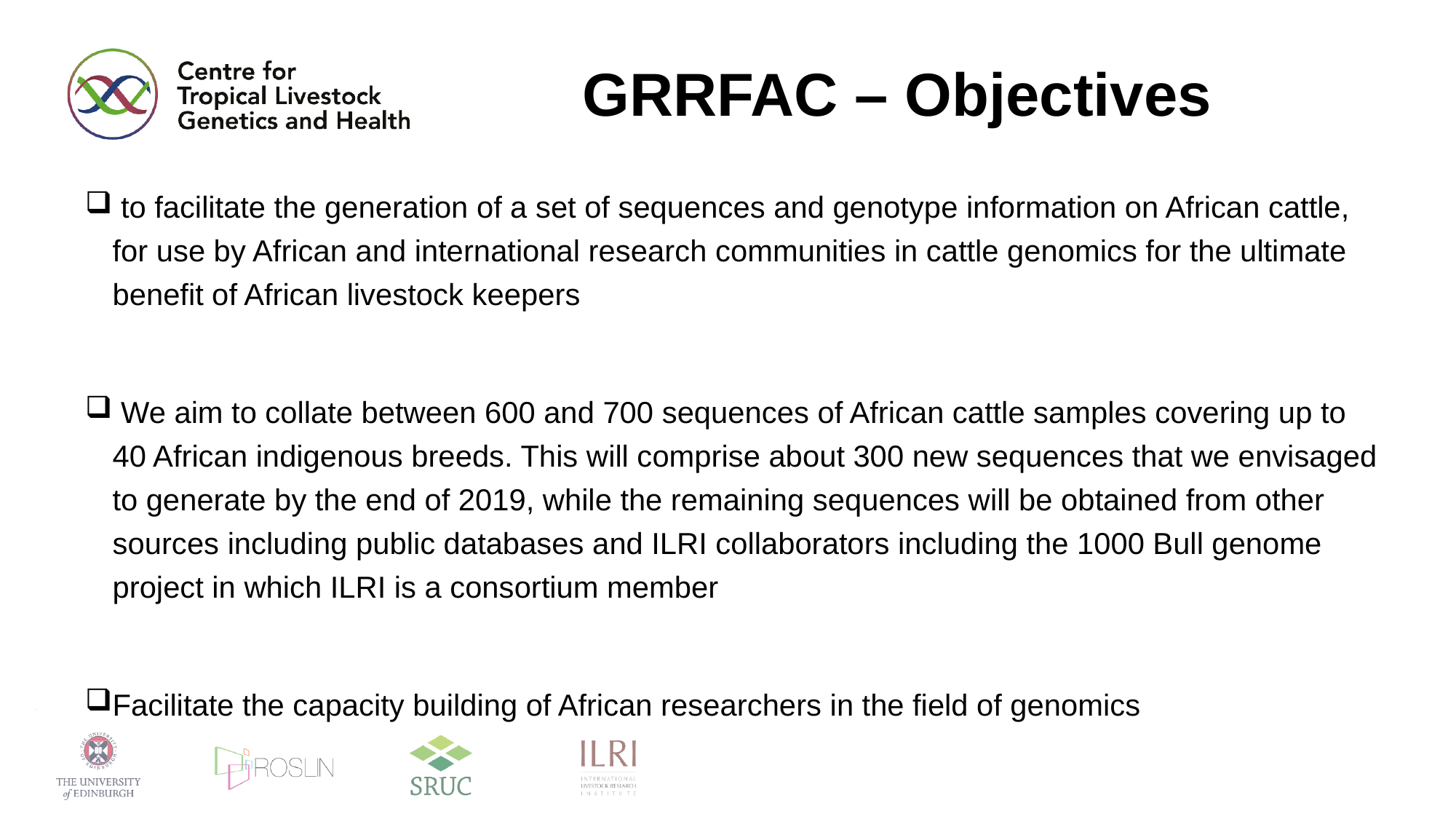

GRRFAC – Objectives
 to facilitate the generation of a set of sequences and genotype information on African cattle, for use by African and international research communities in cattle genomics for the ultimate benefit of African livestock keepers

 We aim to collate between 600 and 700 sequences of African cattle samples covering up to 40 African indigenous breeds. This will comprise about 300 new sequences that we envisaged to generate by the end of 2019, while the remaining sequences will be obtained from other sources including public databases and ILRI collaborators including the 1000 Bull genome project in which ILRI is a consortium member

Facilitate the capacity building of African researchers in the field of genomics